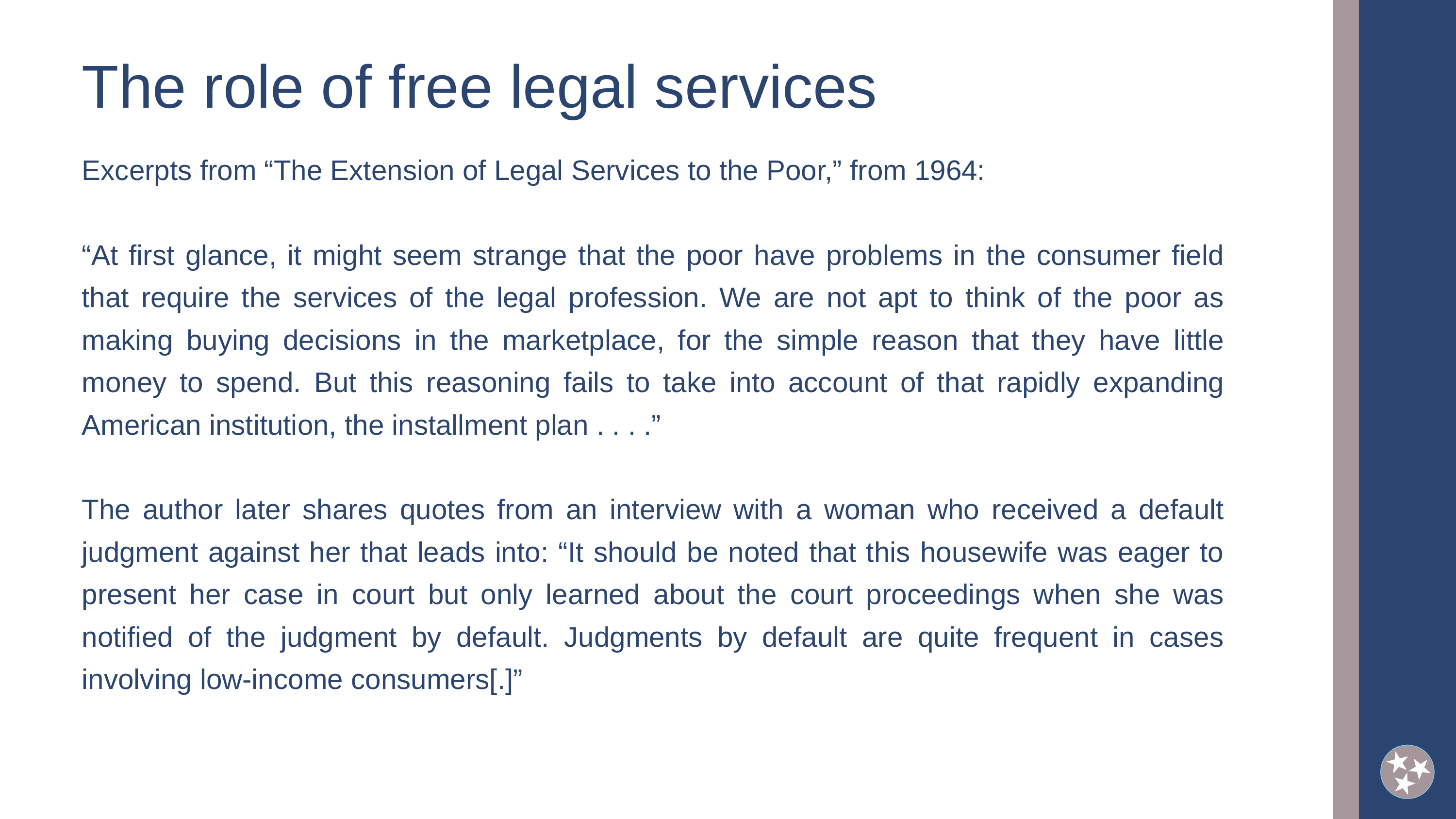

The role of free legal services
Excerpts from “The Extension of Legal Services to the Poor,” from 1964:

“At first glance, it might seem strange that the poor have problems in the consumer field that require the services of the legal profession. We are not apt to think of the poor as making buying decisions in the marketplace, for the simple reason that they have little money to spend. But this reasoning fails to take into account of that rapidly expanding American institution, the installment plan . . . .”

The author later shares quotes from an interview with a woman who received a default judgment against her that leads into: “It should be noted that this housewife was eager to present her case in court but only learned about the court proceedings when she was notified of the judgment by default. Judgments by default are quite frequent in cases involving low-income consumers[.]”
2